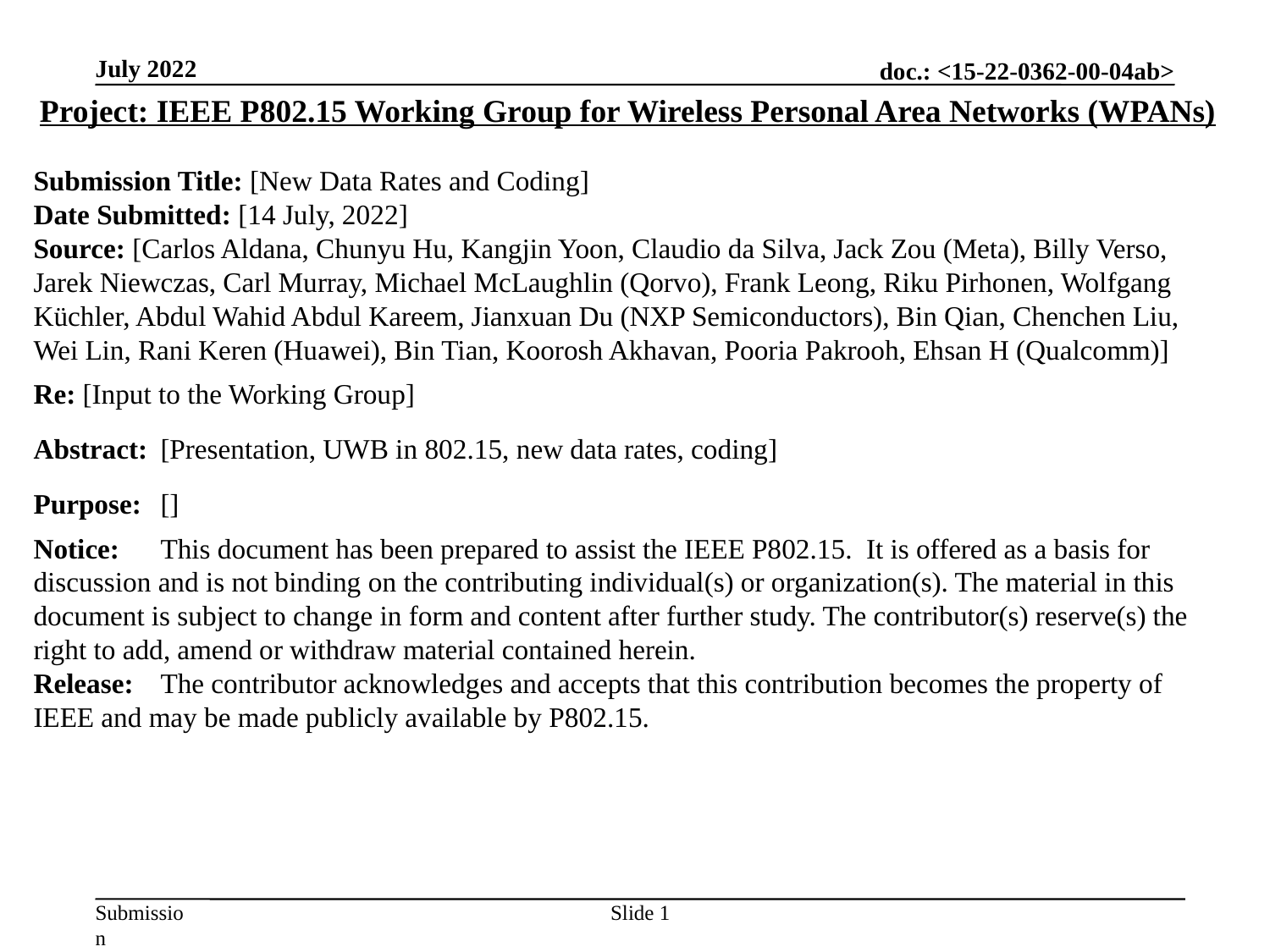

July 2022
Project: IEEE P802.15 Working Group for Wireless Personal Area Networks (WPANs)

Submission Title: [New Data Rates and Coding]
Date Submitted: [14 July, 2022]
Source: [Carlos Aldana, Chunyu Hu, Kangjin Yoon, Claudio da Silva, Jack Zou (Meta), Billy Verso, Jarek Niewczas, Carl Murray, Michael McLaughlin (Qorvo), Frank Leong, Riku Pirhonen, Wolfgang Küchler, Abdul Wahid Abdul Kareem, Jianxuan Du (NXP Semiconductors), Bin Qian, Chenchen Liu, Wei Lin, Rani Keren (Huawei), Bin Tian, Koorosh Akhavan, Pooria Pakrooh, Ehsan H (Qualcomm)]
Re: [Input to the Working Group]
Abstract:	[Presentation, UWB in 802.15, new data rates, coding]
Purpose:	[]
Notice:	This document has been prepared to assist the IEEE P802.15.  It is offered as a basis for discussion and is not binding on the contributing individual(s) or organization(s). The material in this document is subject to change in form and content after further study. The contributor(s) reserve(s) the right to add, amend or withdraw material contained herein.
Release:	The contributor acknowledges and accepts that this contribution becomes the property of IEEE and may be made publicly available by P802.15.
Slide 1